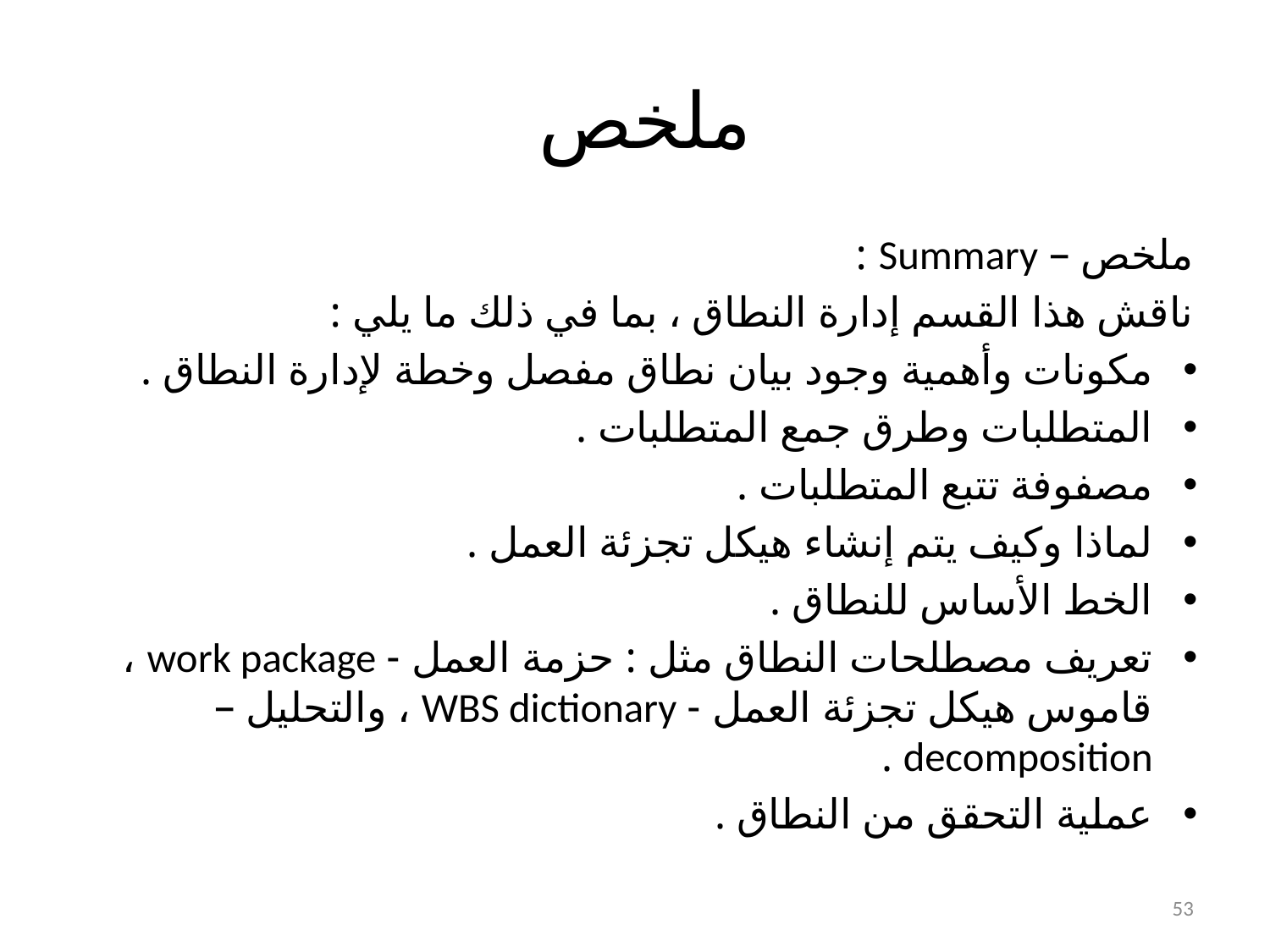

# ملخص
ملخص – Summary :
ناقش هذا القسم إدارة النطاق ، بما في ذلك ما يلي :
مكونات وأهمية وجود بيان نطاق مفصل وخطة لإدارة النطاق .
المتطلبات وطرق جمع المتطلبات .
مصفوفة تتبع المتطلبات .
لماذا وكيف يتم إنشاء هيكل تجزئة العمل .
الخط الأساس للنطاق .
تعريف مصطلحات النطاق مثل : حزمة العمل - work package ، قاموس هيكل تجزئة العمل - WBS dictionary ، والتحليل – decomposition .
عملية التحقق من النطاق .

53